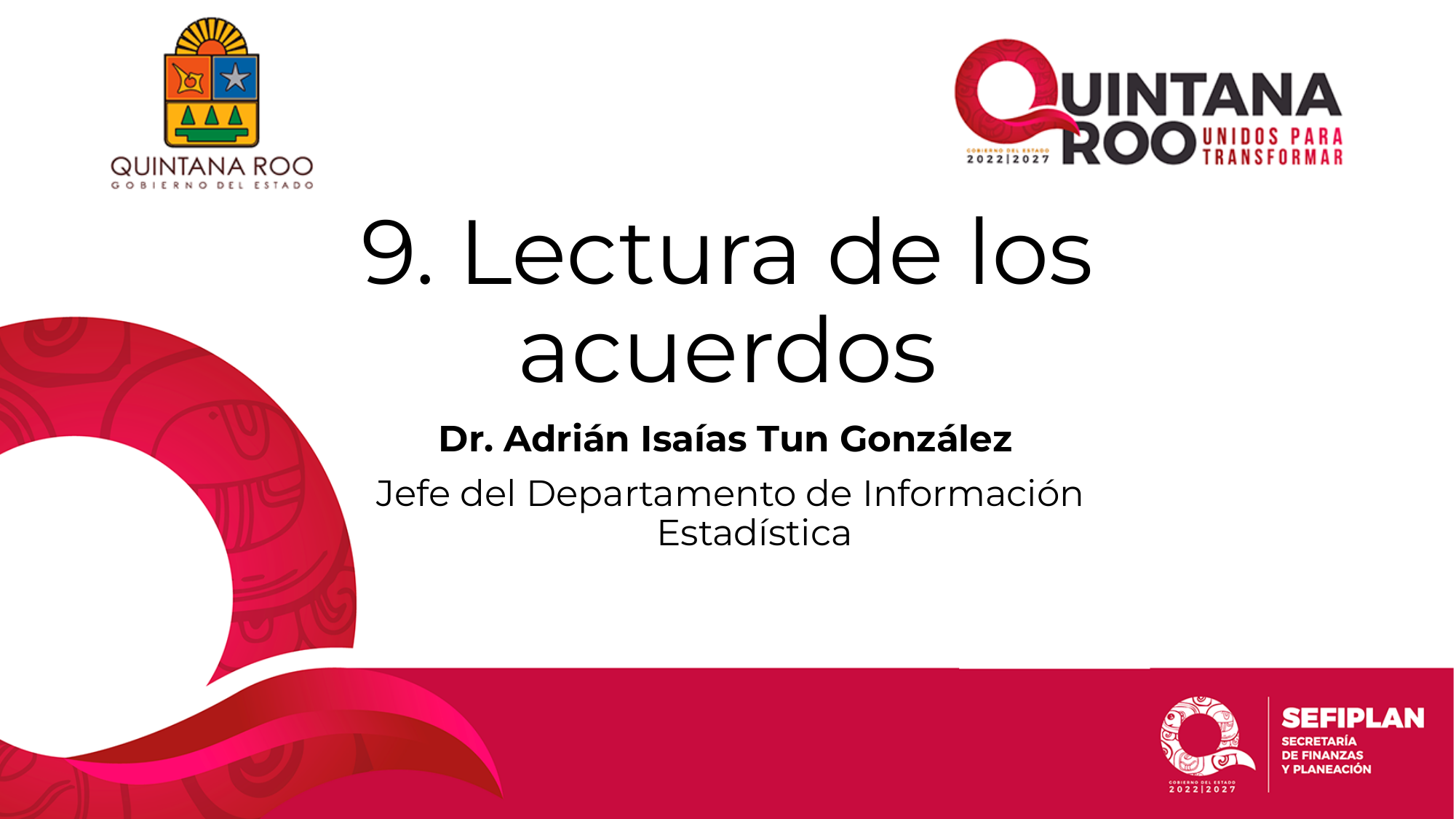

# 9. Lectura de los acuerdos
Dr. Adrián Isaías Tun González
Jefe del Departamento de Información Estadística